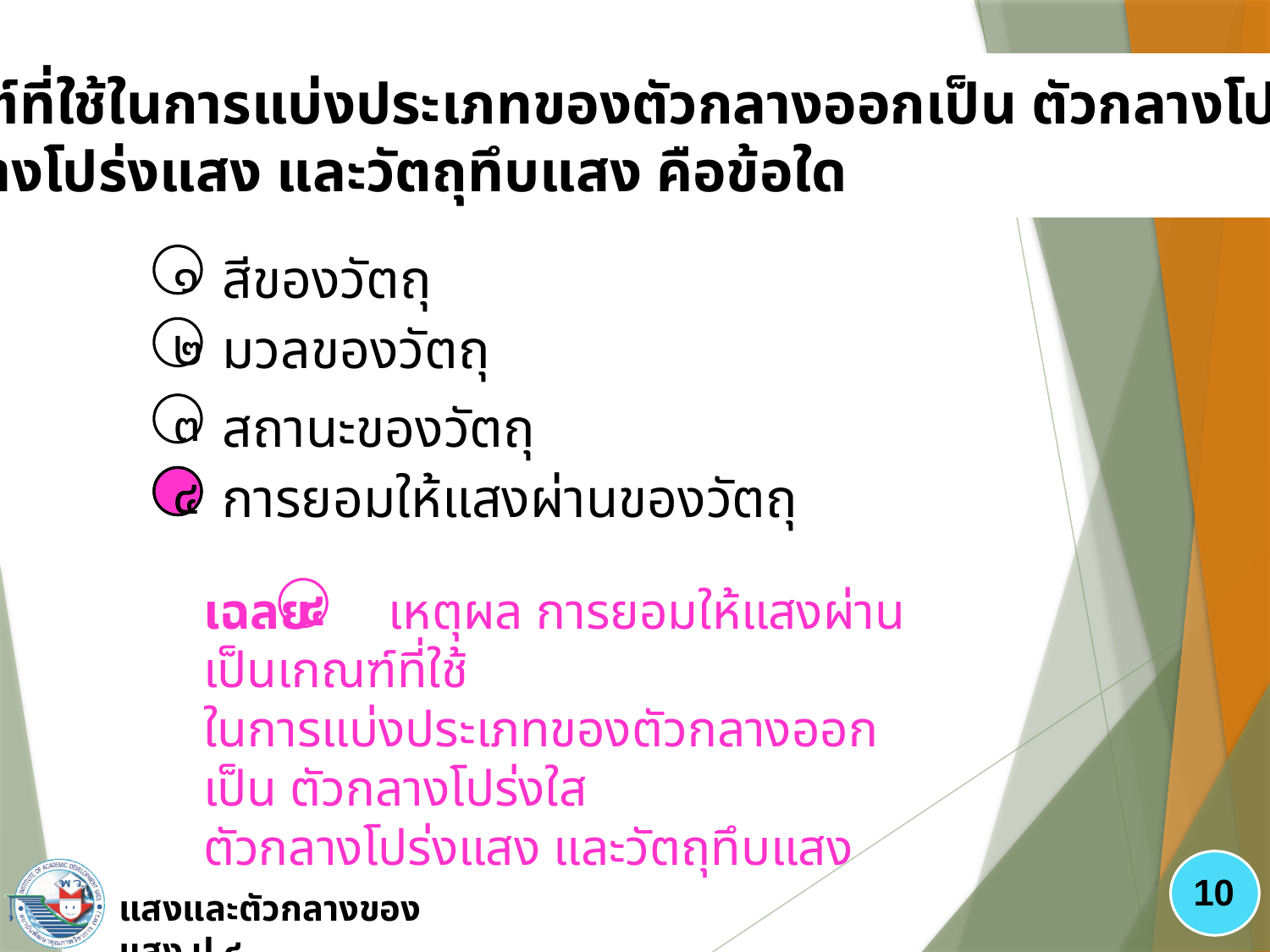

๒. เกณฑ์ที่ใช้ในการแบ่งประเภทของตัวกลางออกเป็น ตัวกลางโปร่งใส
   ตัวกลางโปร่งแสง และวัตถุทึบแสง คือข้อใด
สีของวัตถุ
๑
มวลของวัตถุ
๒
สถานะของวัตถุ
๓
การยอมให้แสงผ่านของวัตถุ
๔
๔
เฉลย      เหตุผล การยอมให้แสงผ่านเป็นเกณฑ์ที่ใช้
ในการแบ่งประเภทของตัวกลางออกเป็น ตัวกลางโปร่งใส
ตัวกลางโปร่งแสง และวัตถุทึบแสง
๔